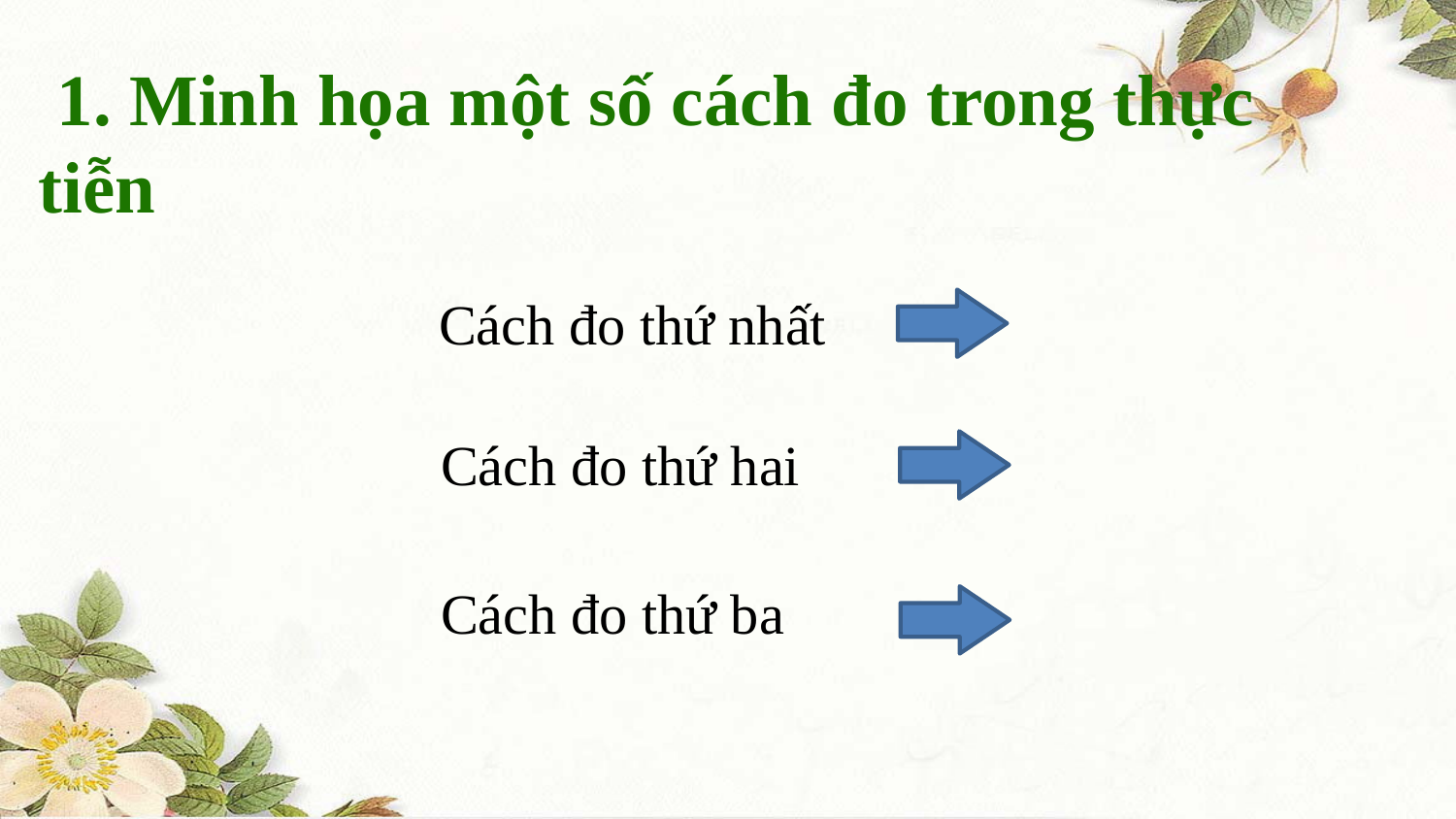

1. Minh họa một số cách đo trong thực tiễn
Cách đo thứ nhất

Cách đo thứ hai

Cách đo thứ ba